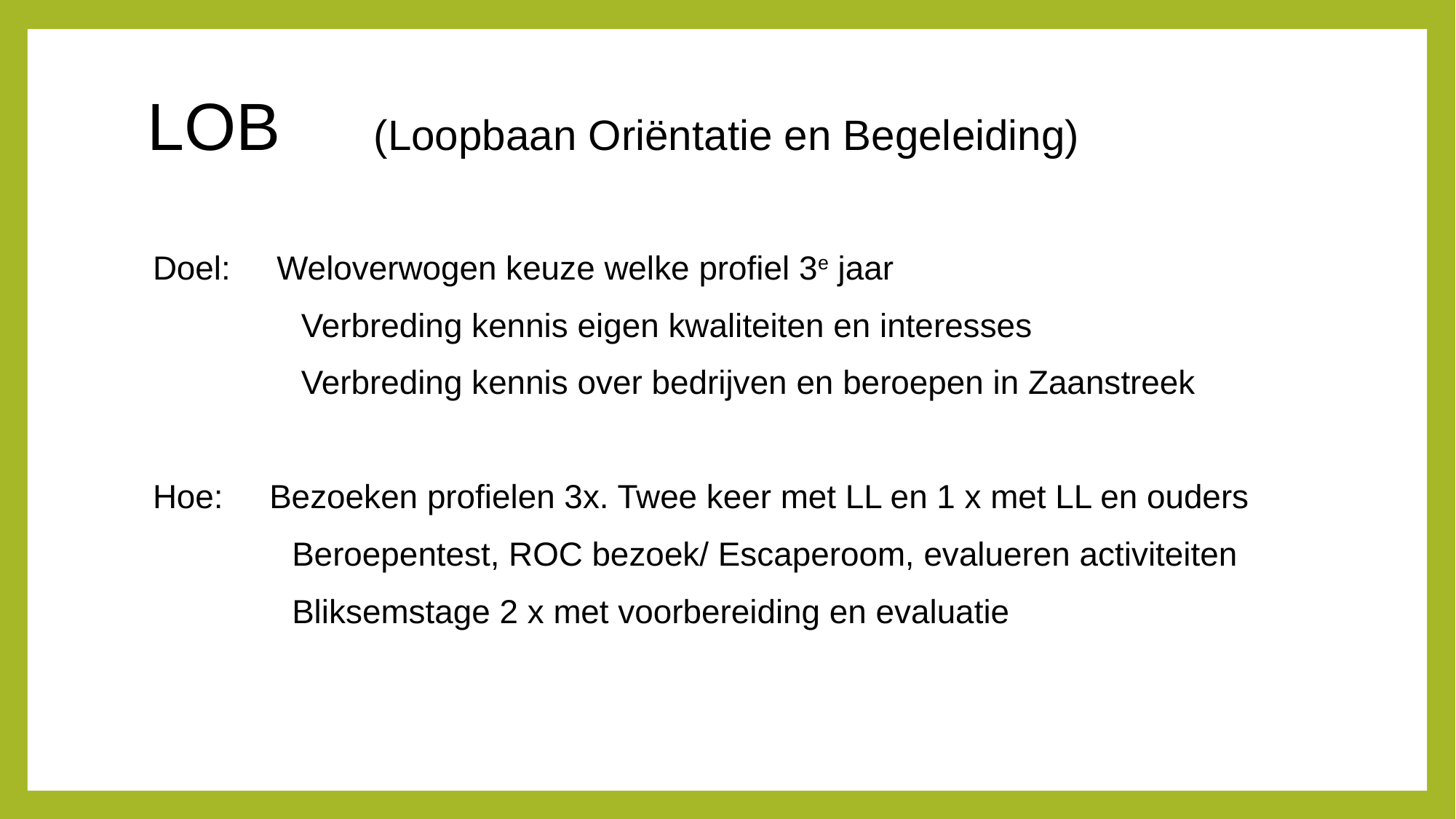

# LOB     (Loopbaan Oriëntatie en Begeleiding)
Doel:     Weloverwogen keuze welke profiel 3e jaar
                Verbreding kennis eigen kwaliteiten en interesses
                Verbreding kennis over bedrijven en beroepen in Zaanstreek

Hoe:     Bezoeken profielen 3x. Twee keer met LL en 1 x met LL en ouders
               Beroepentest, ROC bezoek/ Escaperoom, evalueren activiteiten
               Bliksemstage 2 x met voorbereiding en evaluatie